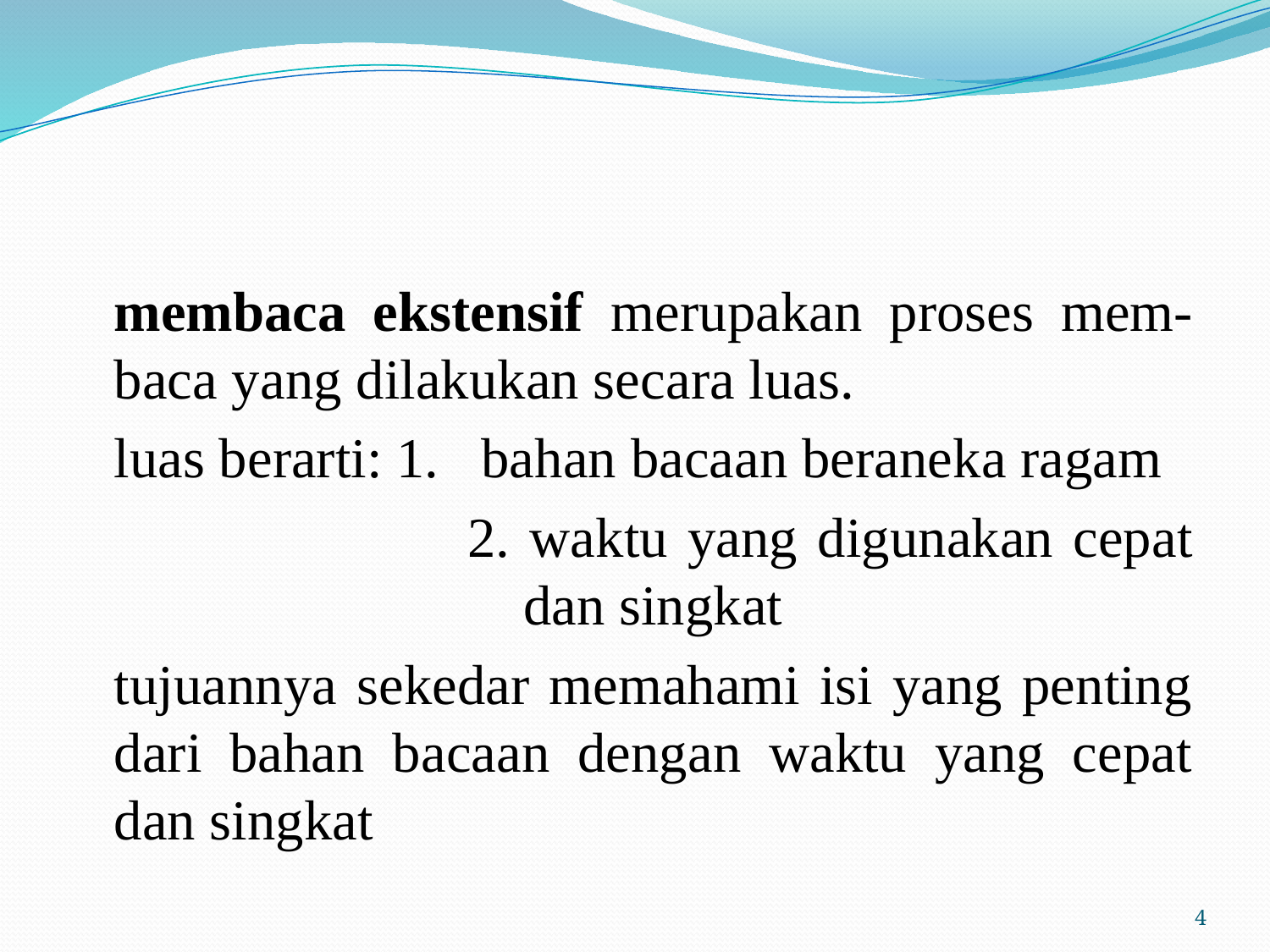

#
	membaca ekstensif merupakan proses mem-baca yang dilakukan secara luas.
	luas berarti: 1.   bahan bacaan beraneka ragam
			     2. waktu yang digunakan cepat 			  dan singkat
	tujuannya sekedar memahami isi yang penting dari bahan bacaan dengan waktu yang cepat dan singkat
4